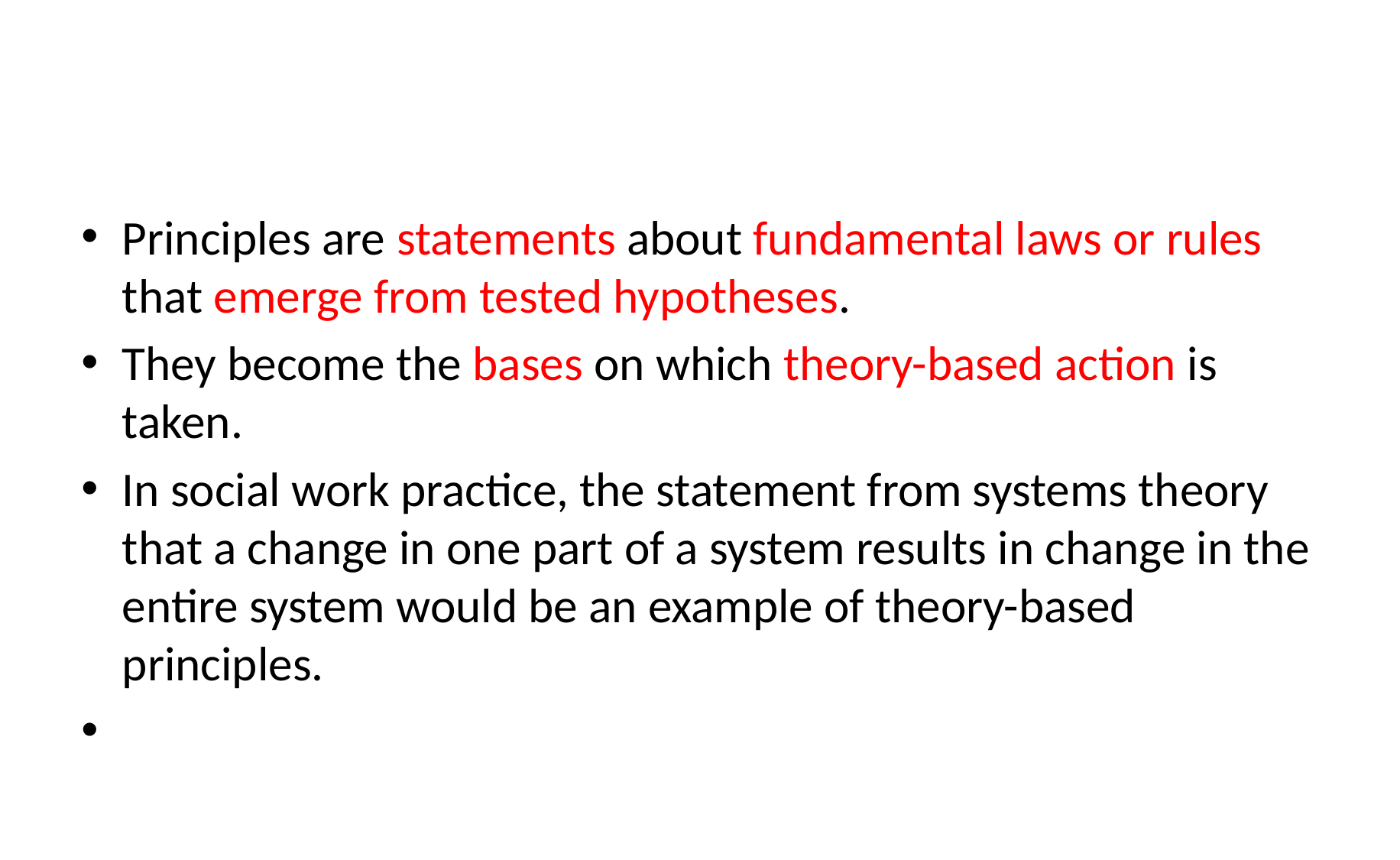

#
Principles are statements about fundamental laws or rules that emerge from tested hypotheses.
They become the bases on which theory-based action is taken.
In social work practice, the statement from systems theory that a change in one part of a system results in change in the entire system would be an example of theory-based principles.